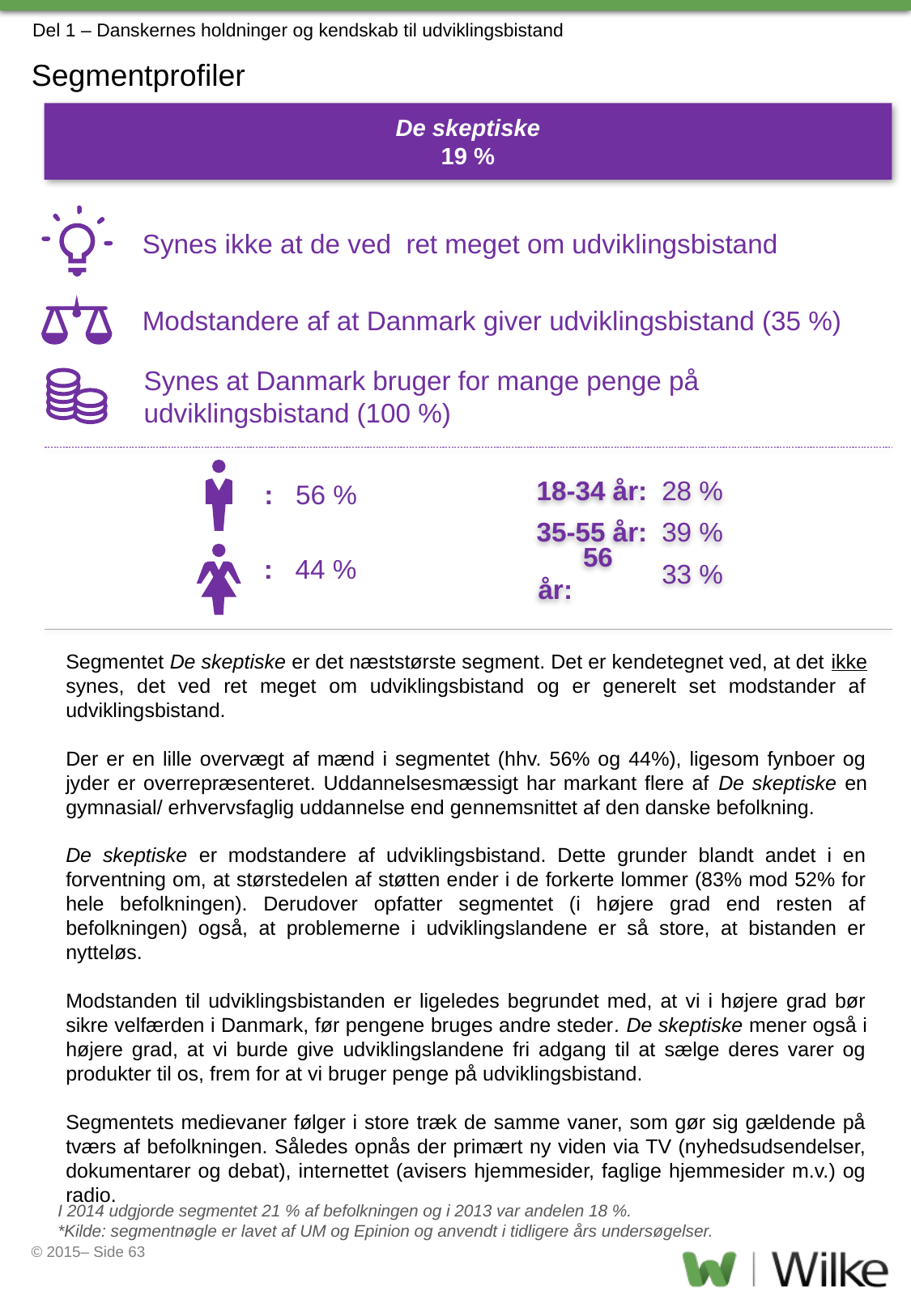

Del 1 – Danskernes holdninger og kendskab til udviklingsbistand
# Segmentprofiler
De skeptiske
19 %

Synes ikke at de ved  ret meget om udviklingsbistand

Modstandere af at Danmark giver udviklingsbistand (35 %)
Synes at Danmark bruger for mange penge på udviklingsbistand (100 %)

18-34 år:
28 %
35-55 år:
39 %
      56 år:
33 %

:   56 %

:   44 %
Segmentet De skeptiske er det næststørste segment. Det er kendetegnet ved, at det ikke synes, det ved ret meget om udviklingsbistand og er generelt set modstander af udviklingsbistand.

Der er en lille overvægt af mænd i segmentet (hhv. 56% og 44%), ligesom fynboer og jyder er overrepræsenteret. Uddannelsesmæssigt har markant flere af De skeptiske en gymnasial/ erhvervsfaglig uddannelse end gennemsnittet af den danske befolkning.

De skeptiske er modstandere af udviklingsbistand. Dette grunder blandt andet i en forventning om, at størstedelen af støtten ender i de forkerte lommer (83% mod 52% for hele befolkningen). Derudover opfatter segmentet (i højere grad end resten af befolkningen) også, at problemerne i udviklingslandene er så store, at bistanden er nytteløs.

Modstanden til udviklingsbistanden er ligeledes begrundet med, at vi i højere grad bør sikre velfærden i Danmark, før pengene bruges andre steder. De skeptiske mener også i højere grad, at vi burde give udviklingslandene fri adgang til at sælge deres varer og produkter til os, frem for at vi bruger penge på udviklingsbistand.

Segmentets medievaner følger i store træk de samme vaner, som gør sig gældende på tværs af befolkningen. Således opnås der primært ny viden via TV (nyhedsudsendelser, dokumentarer og debat), internettet (avisers hjemmesider, faglige hjemmesider m.v.) og radio.

I 2014 udgjorde segmentet 21 % af befolkningen og i 2013 var andelen 18 %.
*Kilde: segmentnøgle er lavet af UM og Epinion og anvendt i tidligere års undersøgelser.